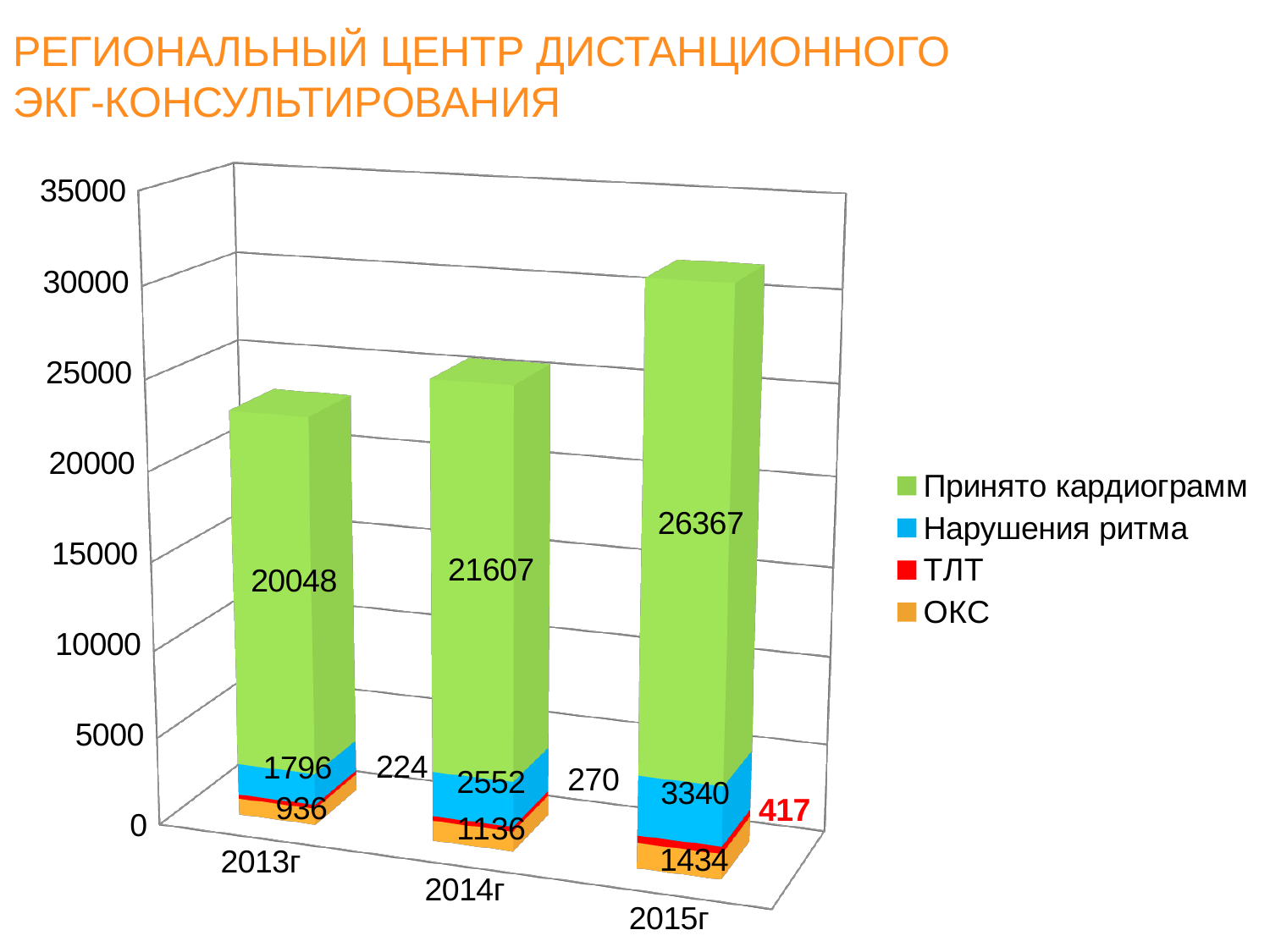

# Региональный Центр дистанционного ЭКГ-консультирования

[unsupported chart]